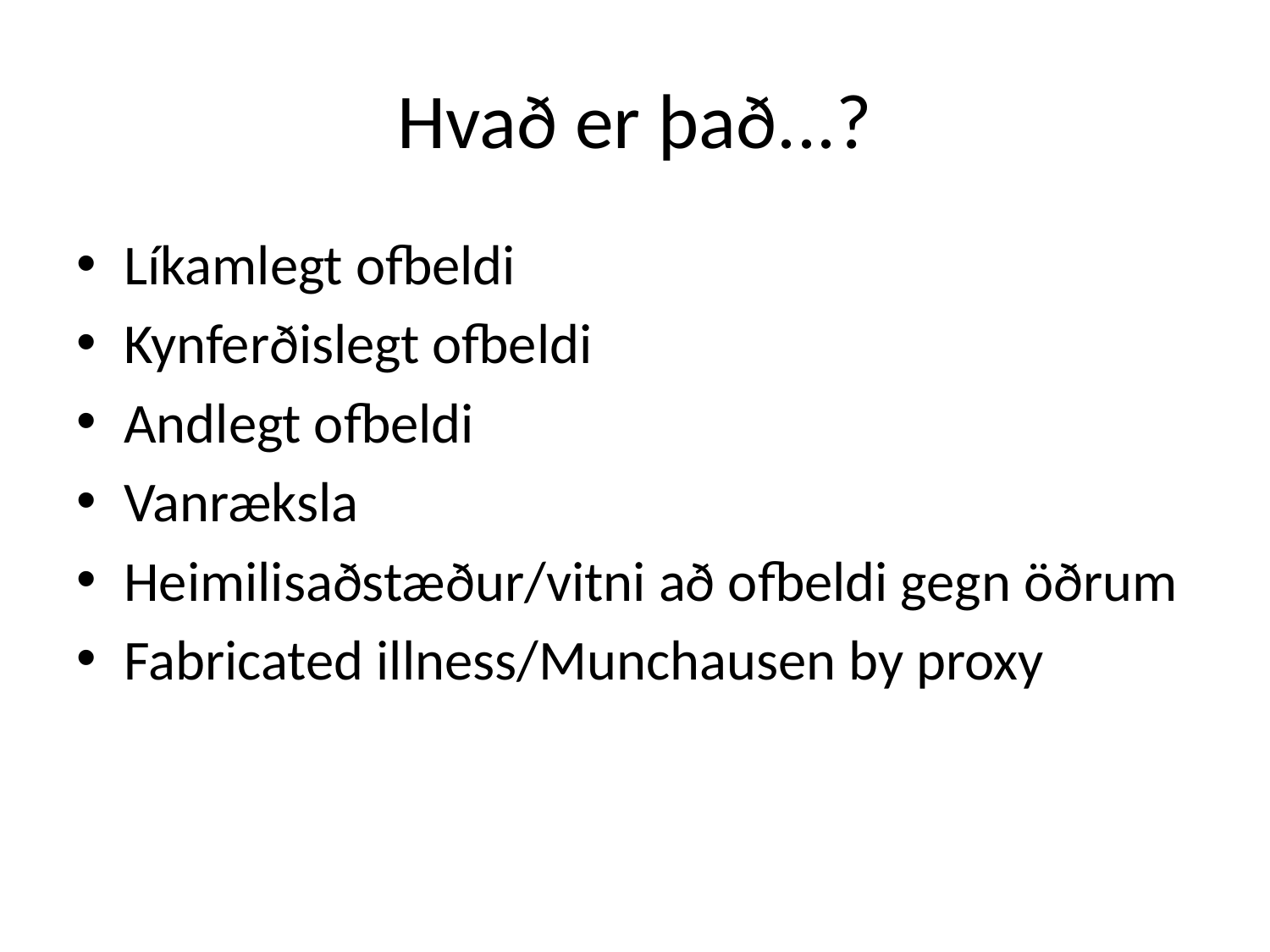

# Hvað er það...?
Líkamlegt ofbeldi
Kynferðislegt ofbeldi
Andlegt ofbeldi
Vanræksla
Heimilisaðstæður/vitni að ofbeldi gegn öðrum
Fabricated illness/Munchausen by proxy